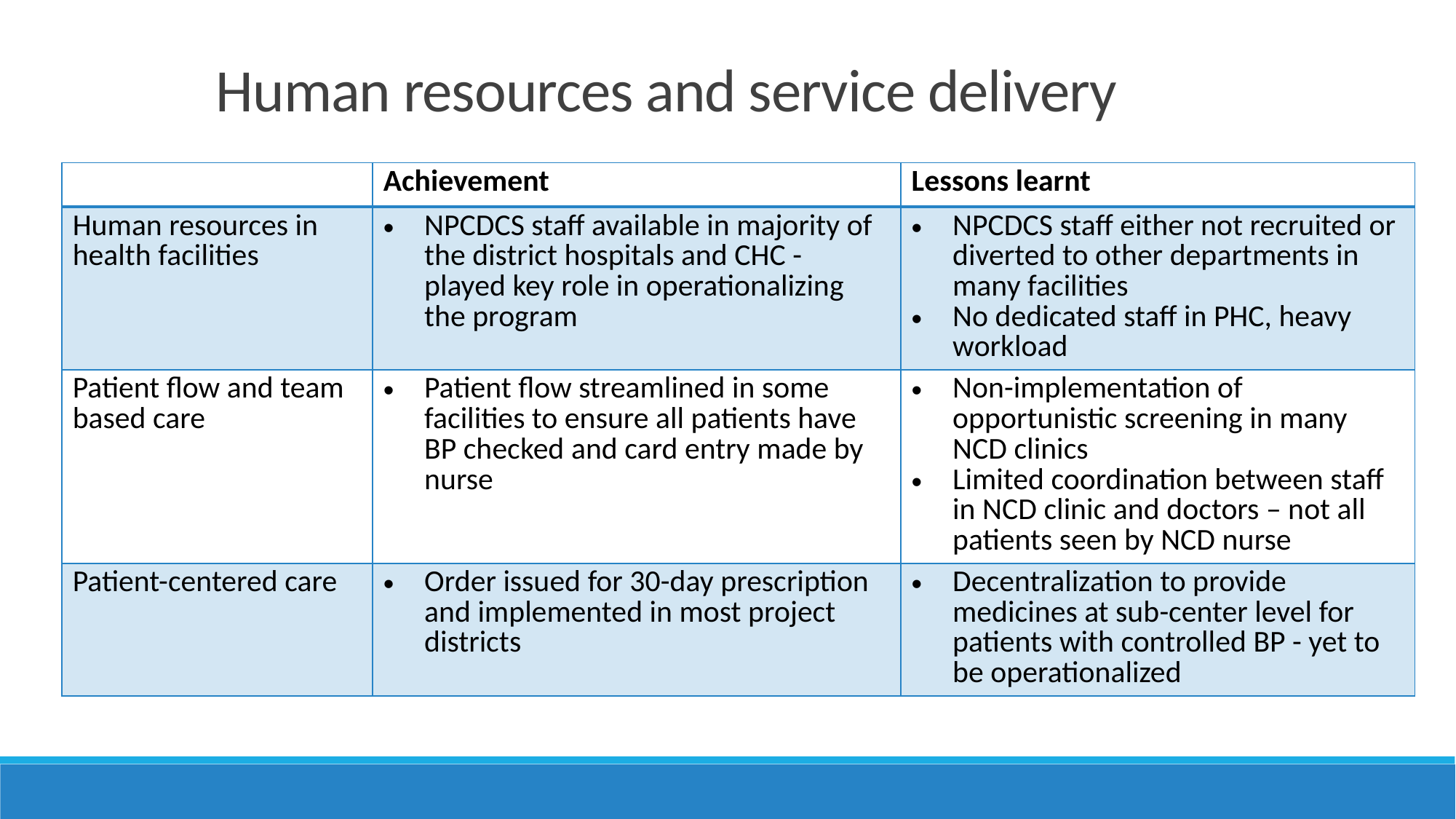

Human resources and service delivery
|  | Achievement | Lessons learnt |
| --- | --- | --- |
| Human resources in health facilities | NPCDCS staff available in majority of the district hospitals and CHC - played key role in operationalizing the program | NPCDCS staff either not recruited or diverted to other departments in many facilities No dedicated staff in PHC, heavy workload |
| Patient flow and team based care | Patient flow streamlined in some facilities to ensure all patients have BP checked and card entry made by nurse | Non-implementation of opportunistic screening in many NCD clinics Limited coordination between staff in NCD clinic and doctors – not all patients seen by NCD nurse |
| Patient-centered care | Order issued for 30-day prescription and implemented in most project districts | Decentralization to provide medicines at sub-center level for patients with controlled BP - yet to be operationalized |